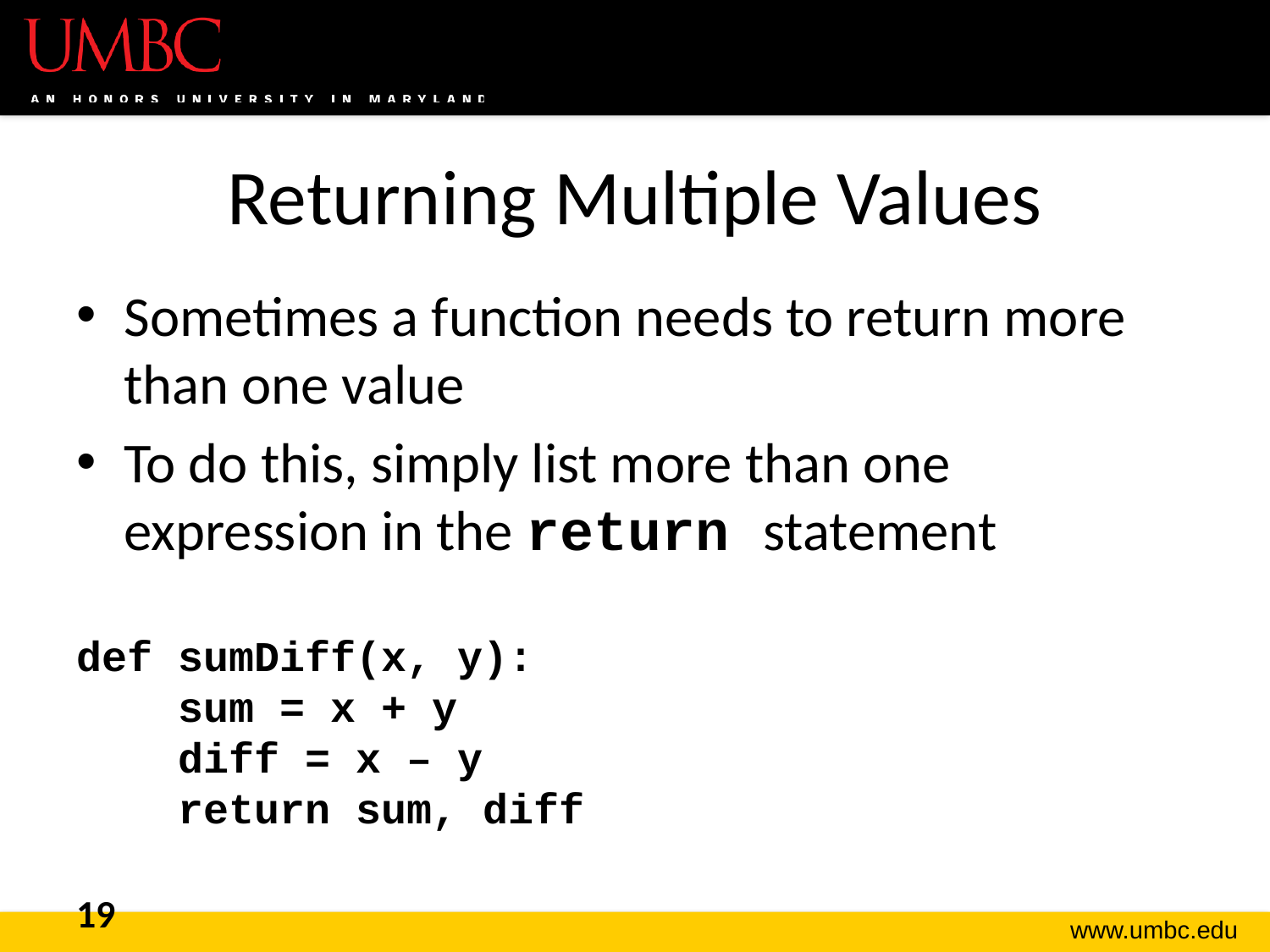

# Returning Multiple Values
Sometimes a function needs to return more than one value
To do this, simply list more than one expression in the return statement

def sumDiff(x, y):
    sum = x + y
    diff = x – y
    return sum, diff

19